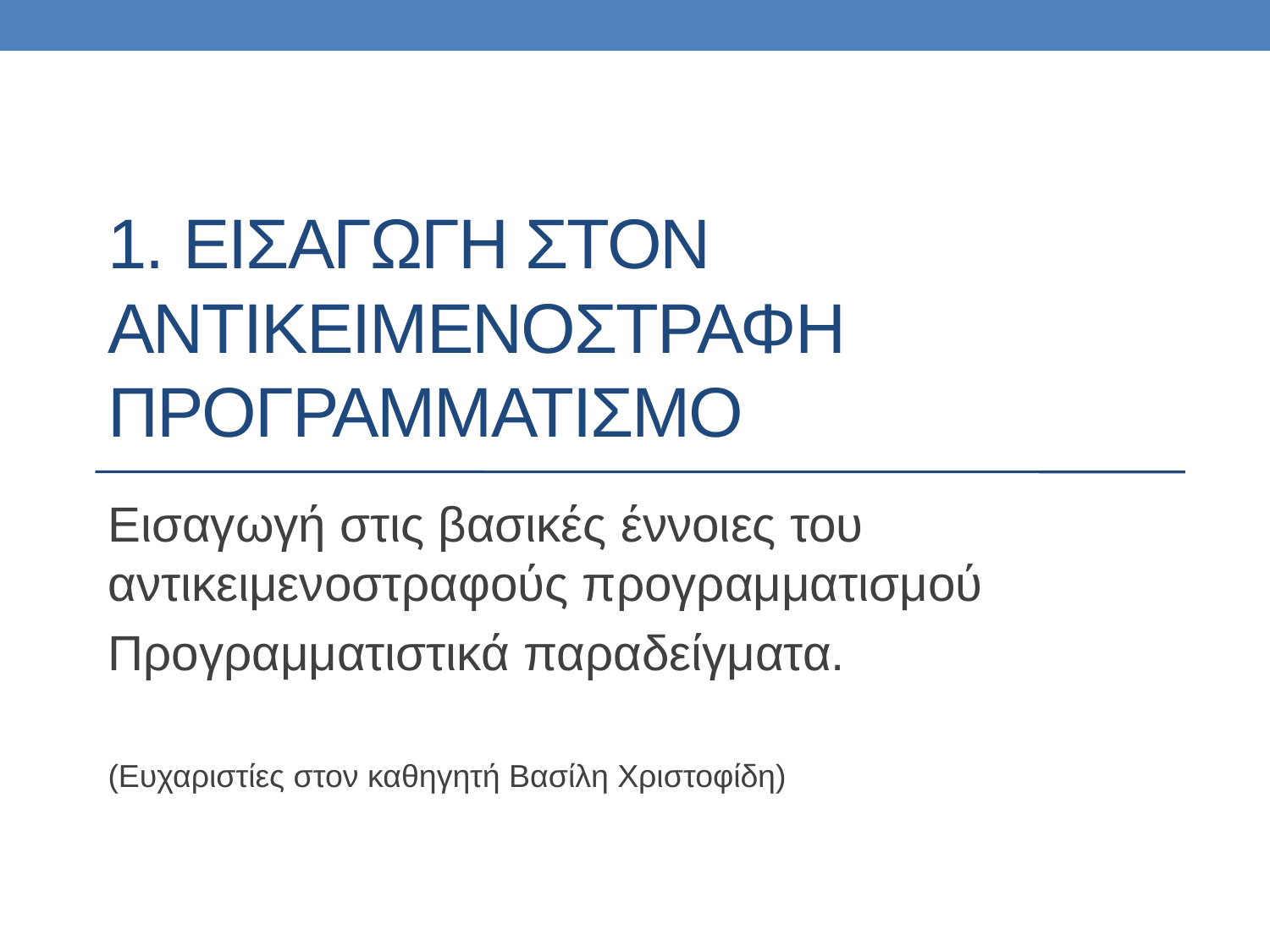

# 1. ΕΙΣΑΓΩΓΗ ΣΤΟΝ ΑΝΤΙΚΕΙΜΕΝΟΣΤΡΑΦΗ ΠΡΟΓΡΑΜΜΑΤΙΣΜΟ
Εισαγωγή στις βασικές έννοιες του αντικειμενοστραφούς προγραμματισμού
Προγραμματιστικά παραδείγματα.

(Ευχαριστίες στον καθηγητή Βασίλη Χριστοφίδη)